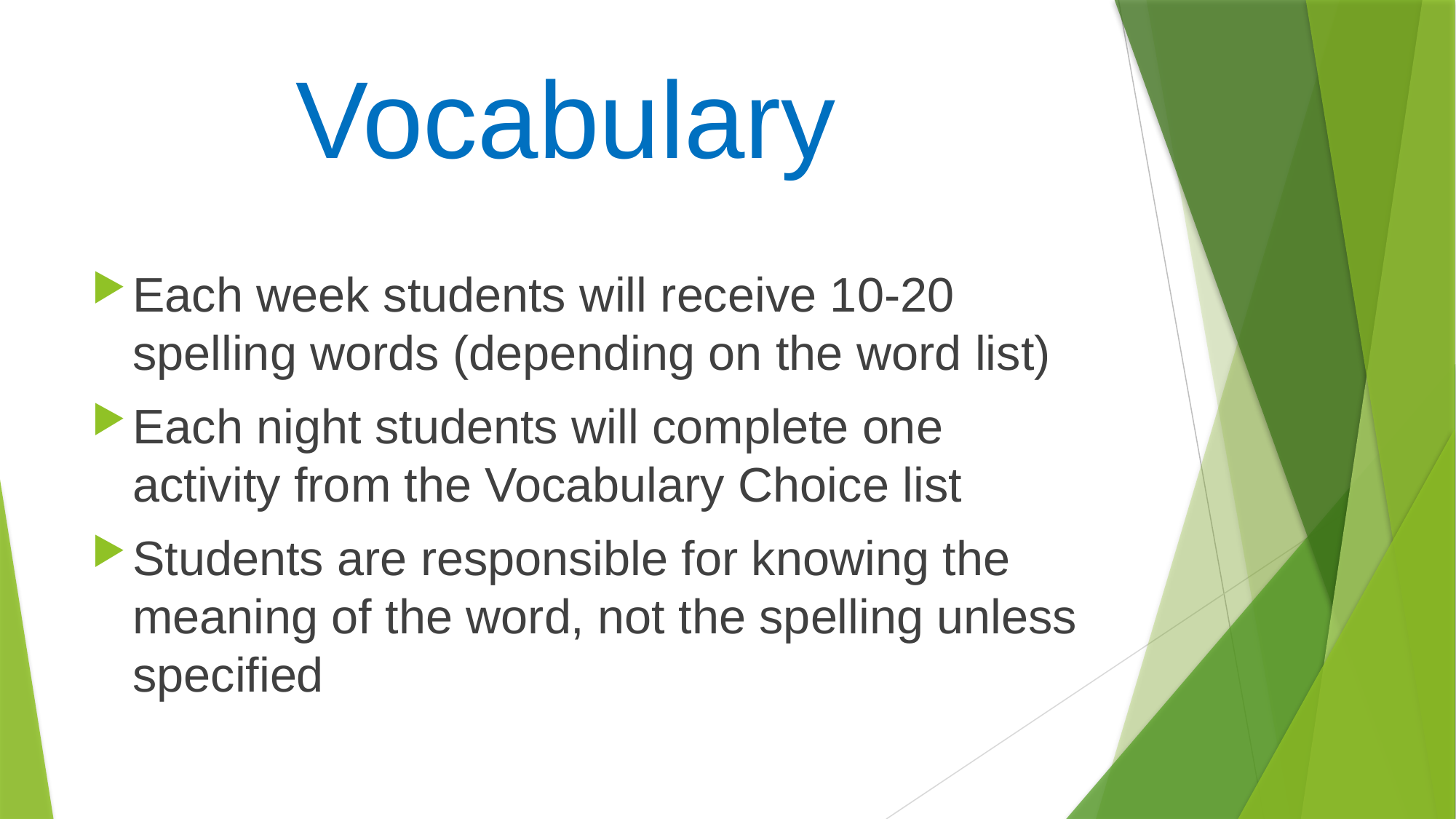

# Vocabulary
Each week students will receive 10-20 spelling words (depending on the word list)
Each night students will complete one activity from the Vocabulary Choice list
Students are responsible for knowing the meaning of the word, not the spelling unless specified